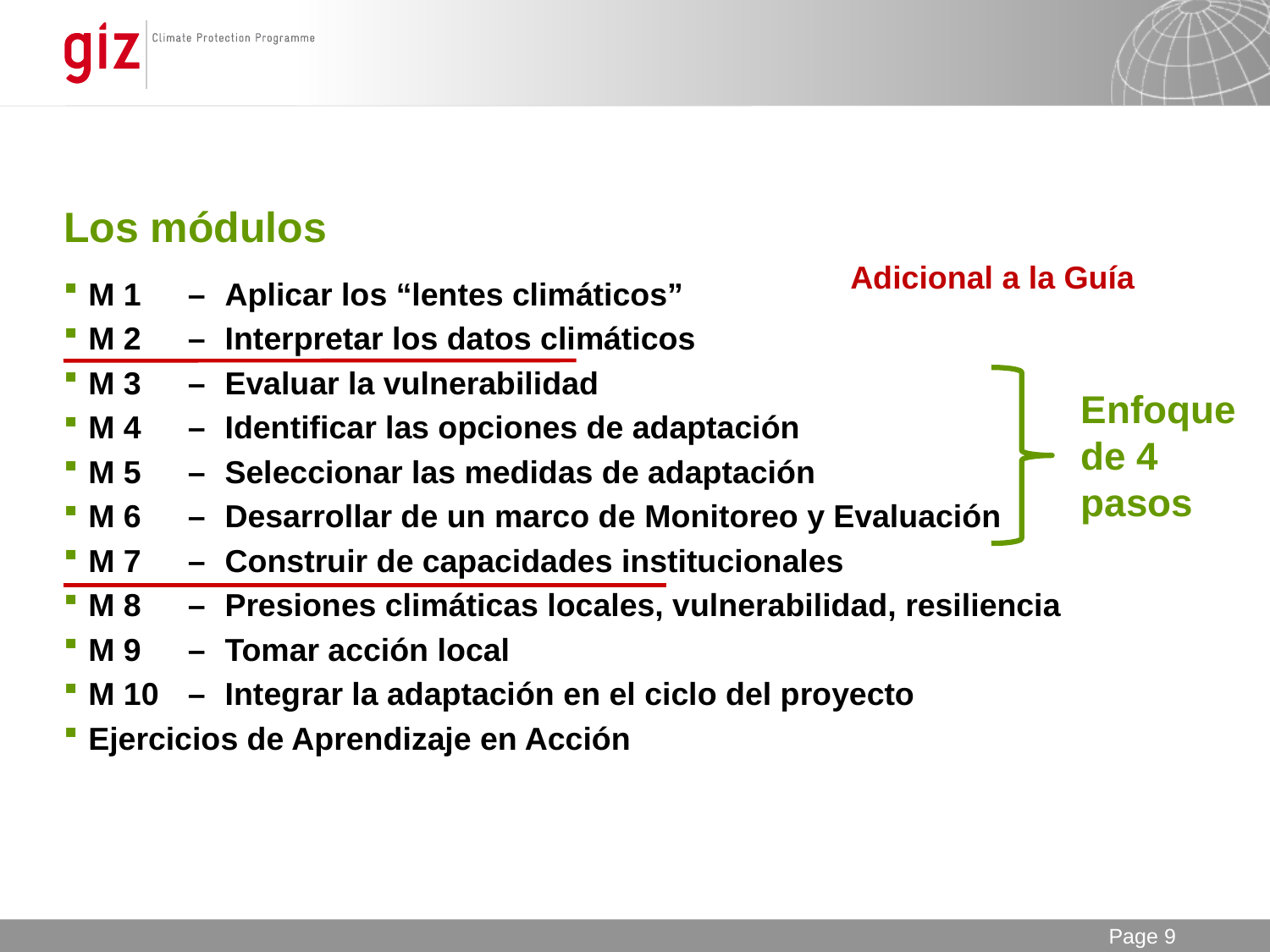

# Los módulos
Adicional a la Guía
M 1	–	Aplicar los “lentes climáticos”
M 2	–	Interpretar los datos climáticos
M 3	–	Evaluar la vulnerabilidad
M 4	–	Identificar las opciones de adaptación
M 5	–	Seleccionar las medidas de adaptación
M 6	–	Desarrollar de un marco de Monitoreo y Evaluación
M 7	–	Construir de capacidades institucionales
M 8	–	Presiones climáticas locales, vulnerabilidad, resiliencia
M 9	–	Tomar acción local
M 10	–	Integrar la adaptación en el ciclo del proyecto
Ejercicios de Aprendizaje en Acción

Enfoque de 4 pasos